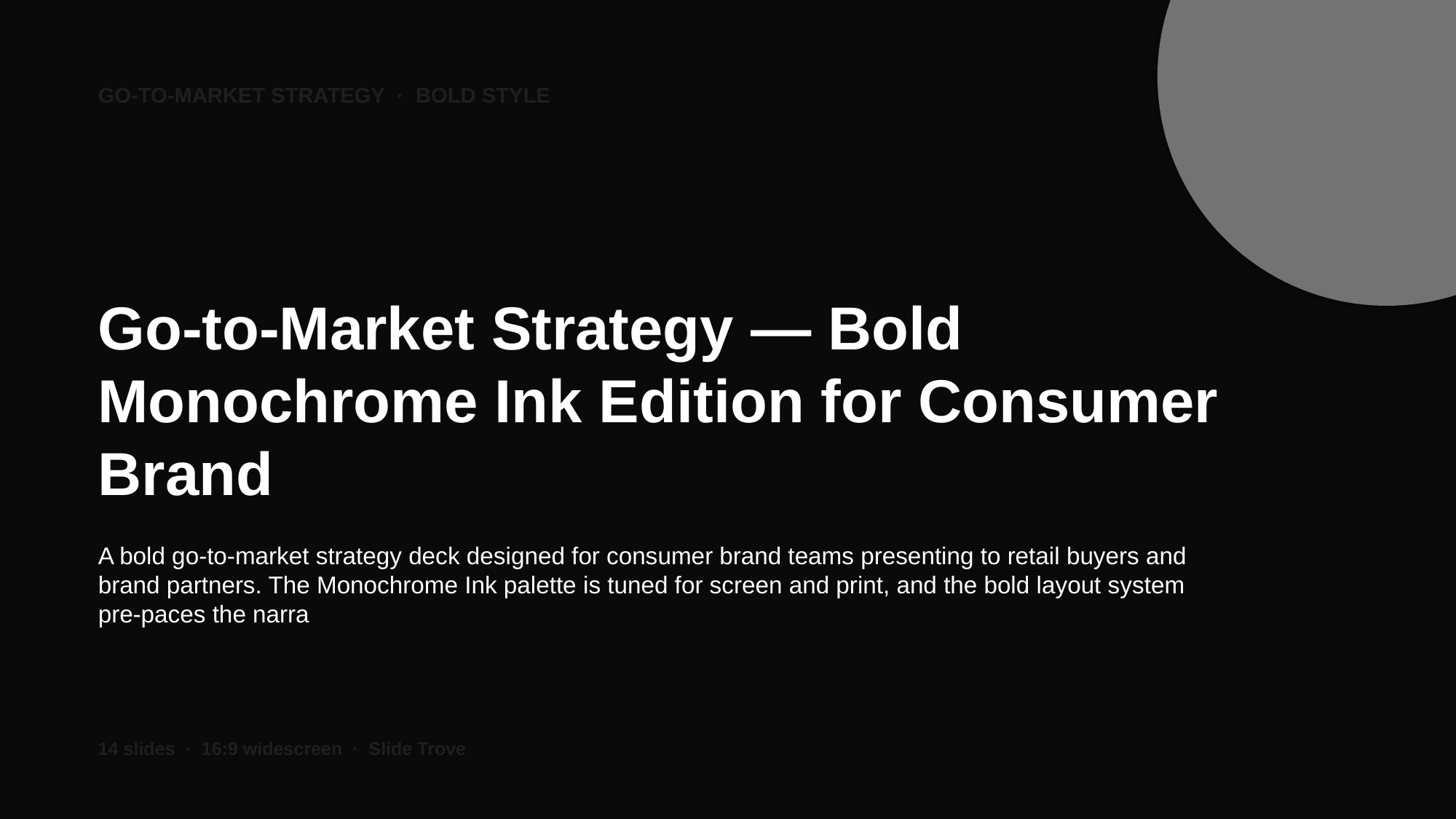

GO-TO-MARKET STRATEGY  ·  BOLD STYLE
Go-to-Market Strategy — Bold Monochrome Ink Edition for Consumer Brand
A bold go-to-market strategy deck designed for consumer brand teams presenting to retail buyers and brand partners. The Monochrome Ink palette is tuned for screen and print, and the bold layout system pre-paces the narra
14 slides  ·  16:9 widescreen  ·  Slide Trove